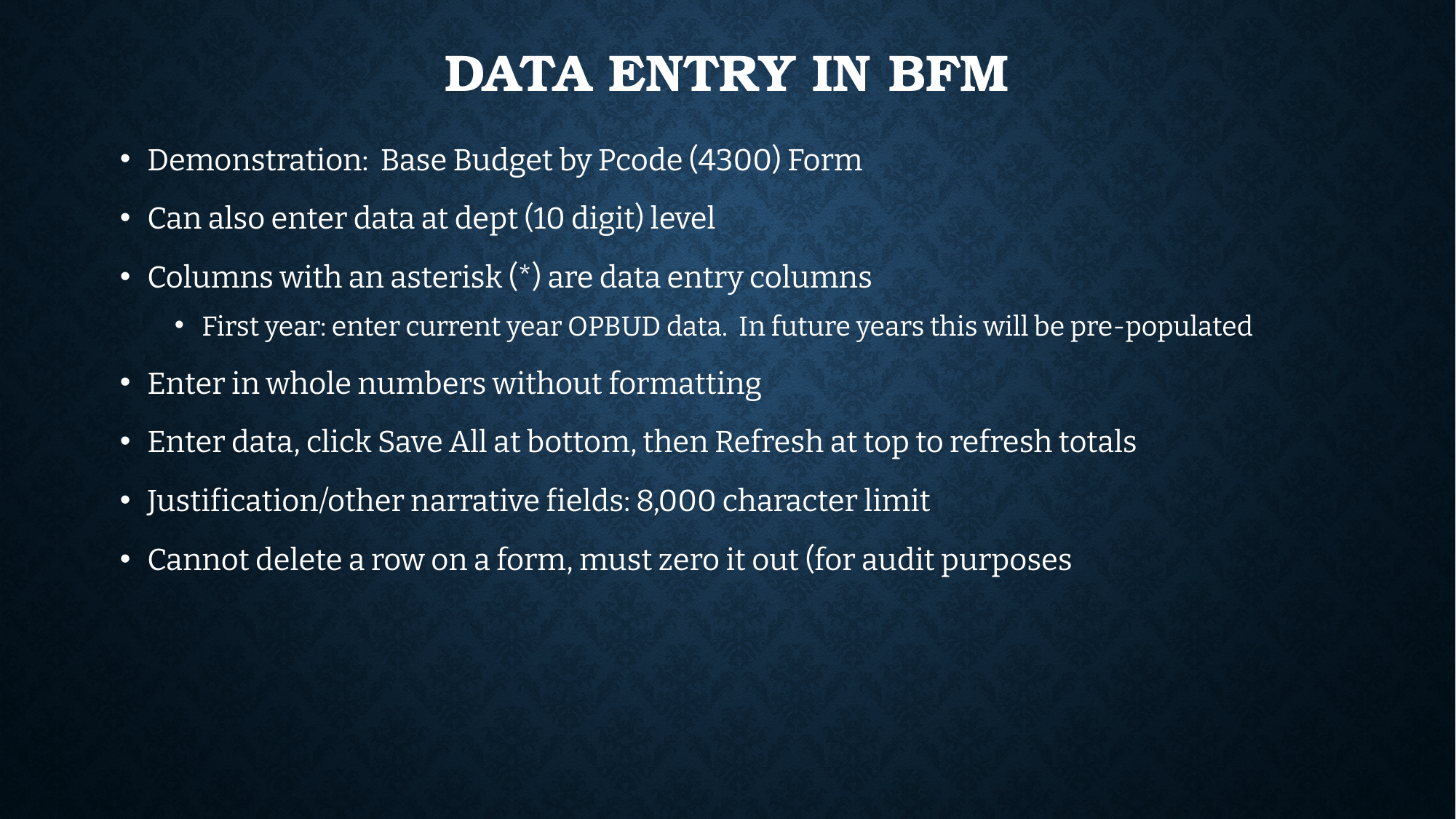

# Data entry in BFM
Demonstration:  Base Budget by Pcode (4300) Form
Can also enter data at dept (10 digit) level
Columns with an asterisk (*) are data entry columns
First year: enter current year OPBUD data.  In future years this will be pre-populated
Enter in whole numbers without formatting
Enter data, click Save All at bottom, then Refresh at top to refresh totals
Justification/other narrative fields: 8,000 character limit
Cannot delete a row on a form, must zero it out (for audit purposes